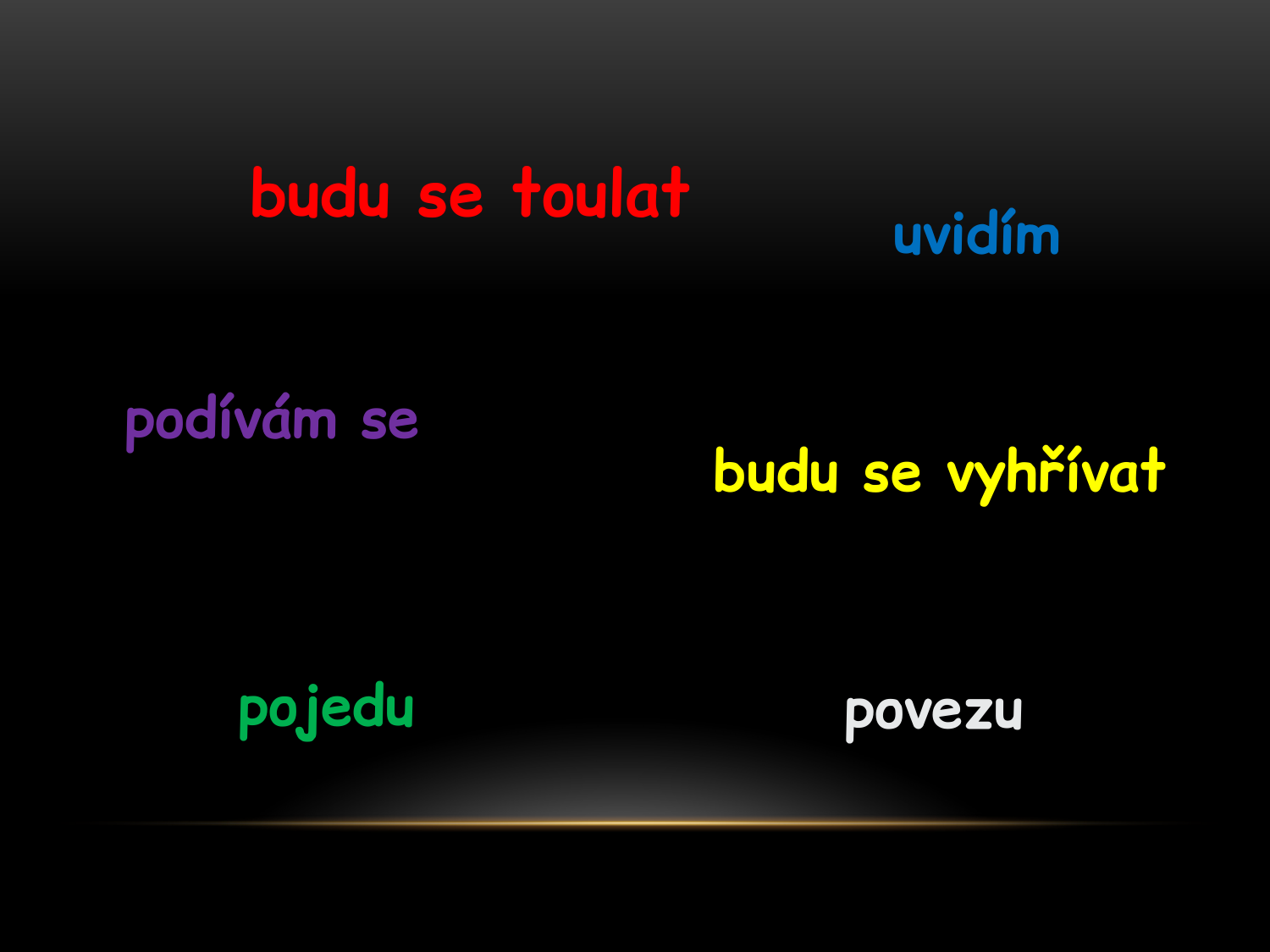

budu se toulat
uvidím
podívám se
budu se vyhřívat
pojedu
povezu